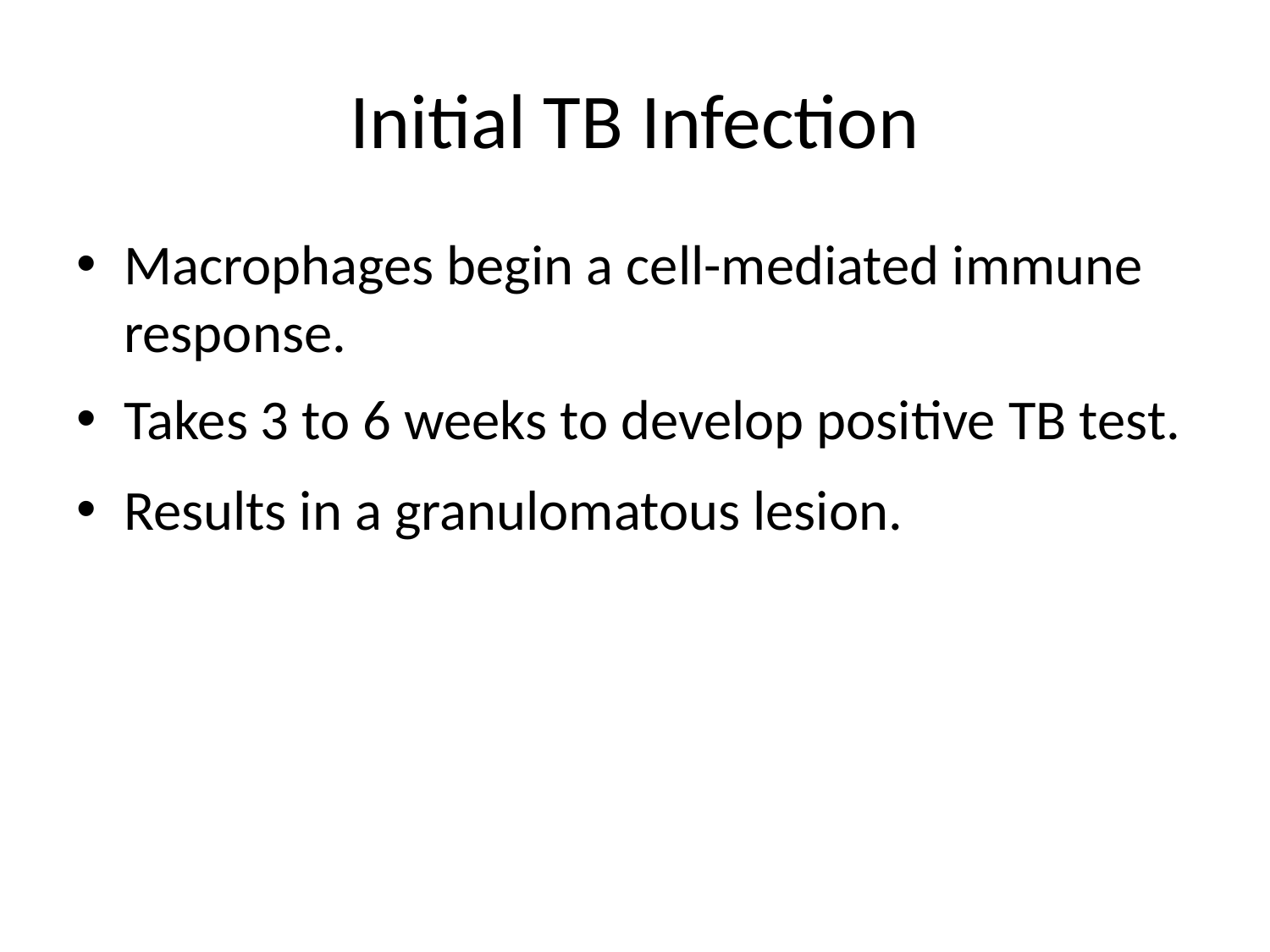

# Initial TB Infection
Macrophages begin a cell-mediated immune response.
Takes 3 to 6 weeks to develop positive TB test.
Results in a granulomatous lesion.